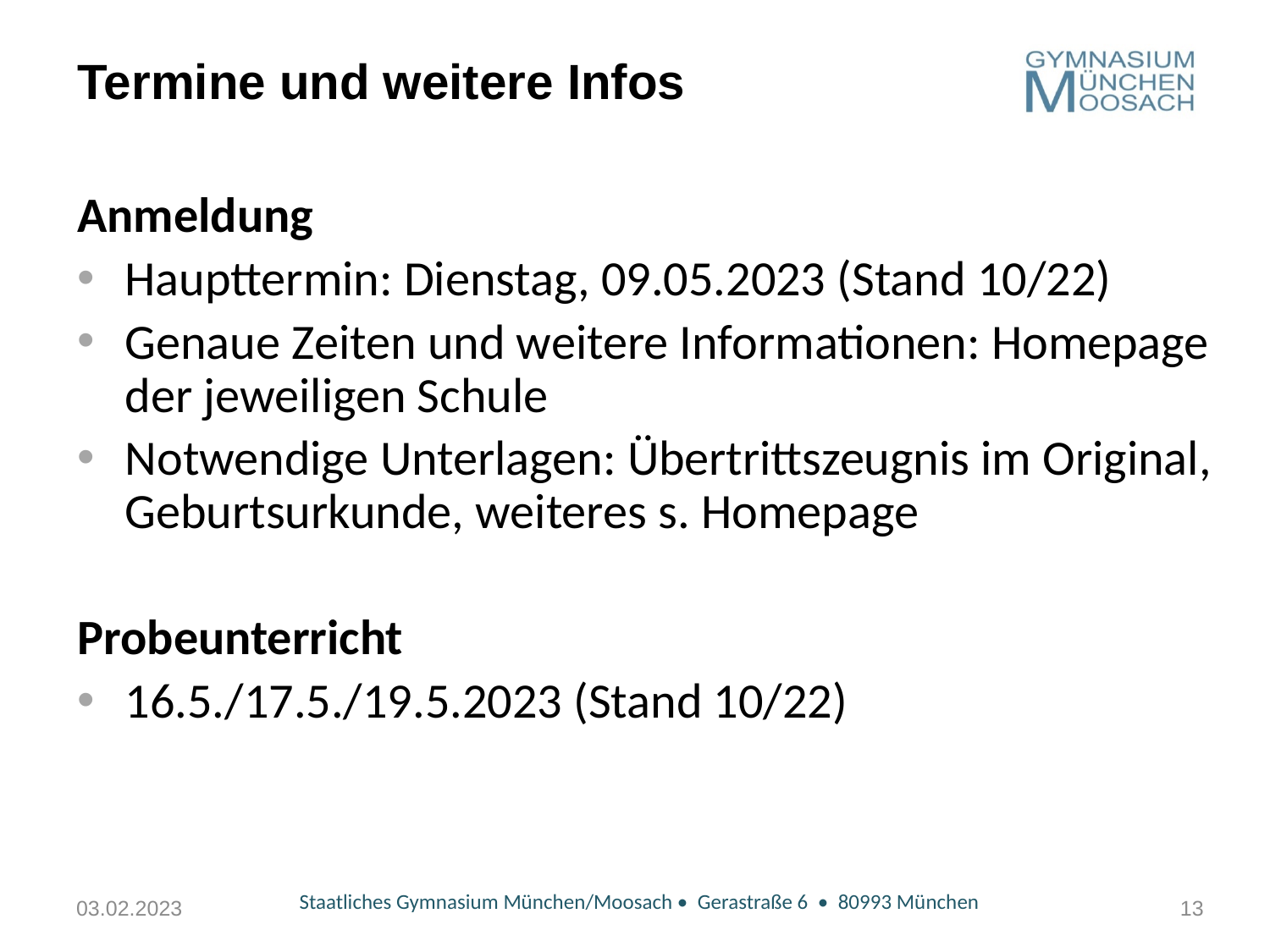

# Termine und weitere Infos

Anmeldung
Haupttermin: Dienstag, 09.05.2023 (Stand 10/22)
Genaue Zeiten und weitere Informationen: Homepage der jeweiligen Schule
Notwendige Unterlagen: Übertrittszeugnis im Original, Geburtsurkunde, weiteres s. Homepage

Probeunterricht
16.5./17.5./19.5.2023 (Stand 10/22)

03.02.2023
Staatliches Gymnasium München/Moosach •  Gerastraße 6  •  80993 München
13